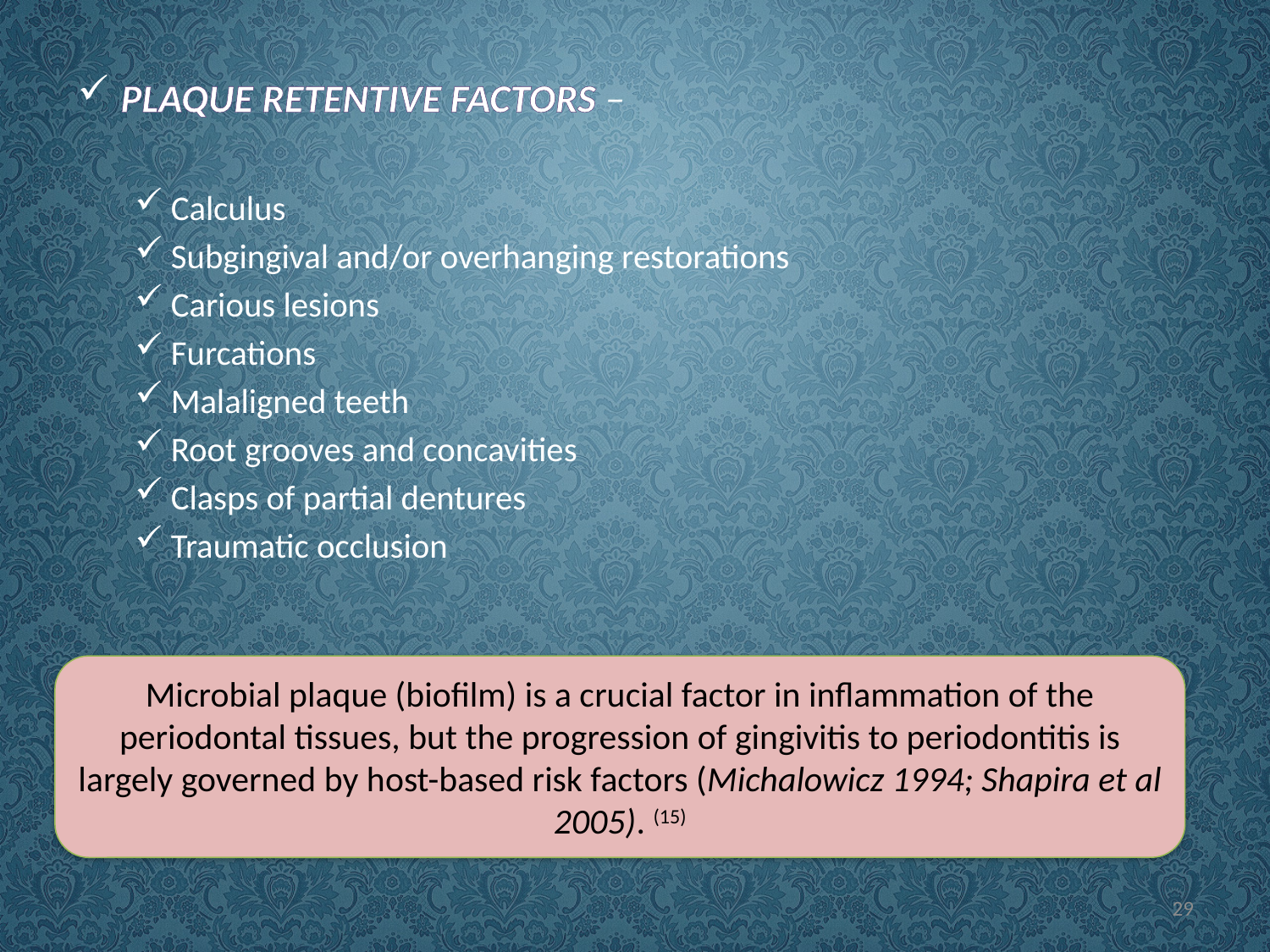

Plaque retentive factors –

Calculus
Subgingival and/or overhanging restorations
Carious lesions
Furcations
Malaligned teeth
Root grooves and concavities
Clasps of partial dentures
Traumatic occlusion
Microbial plaque (biofilm) is a crucial factor in inflammation of the periodontal tissues, but the progression of gingivitis to periodontitis is largely governed by host-based risk factors (Michalowicz 1994; Shapira et al 2005). (15)
29